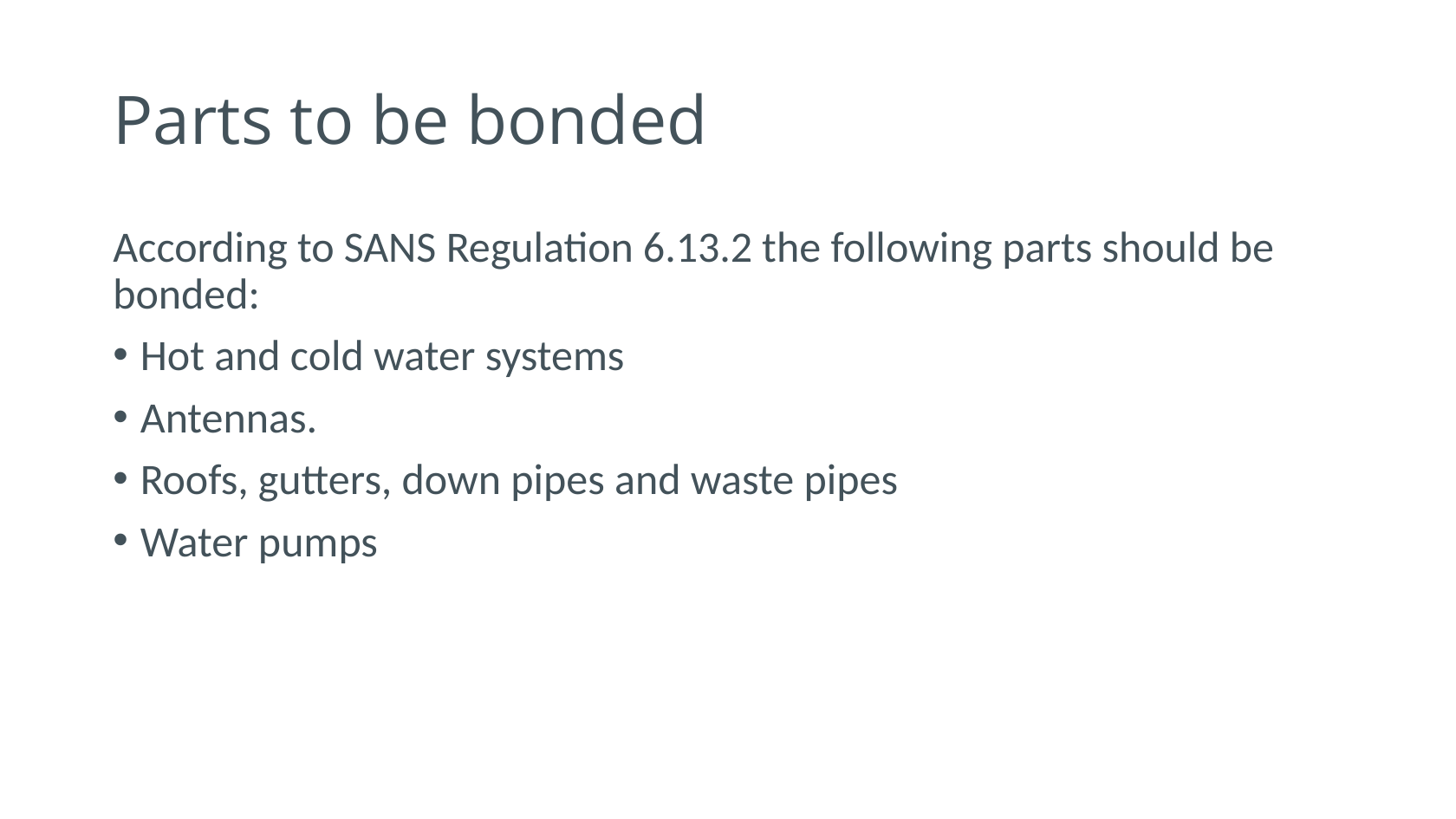

# Parts to be bonded
According to SANS Regulation 6.13.2 the following parts should be bonded:
Hot and cold water systems
Antennas.
Roofs, gutters, down pipes and waste pipes
Water pumps